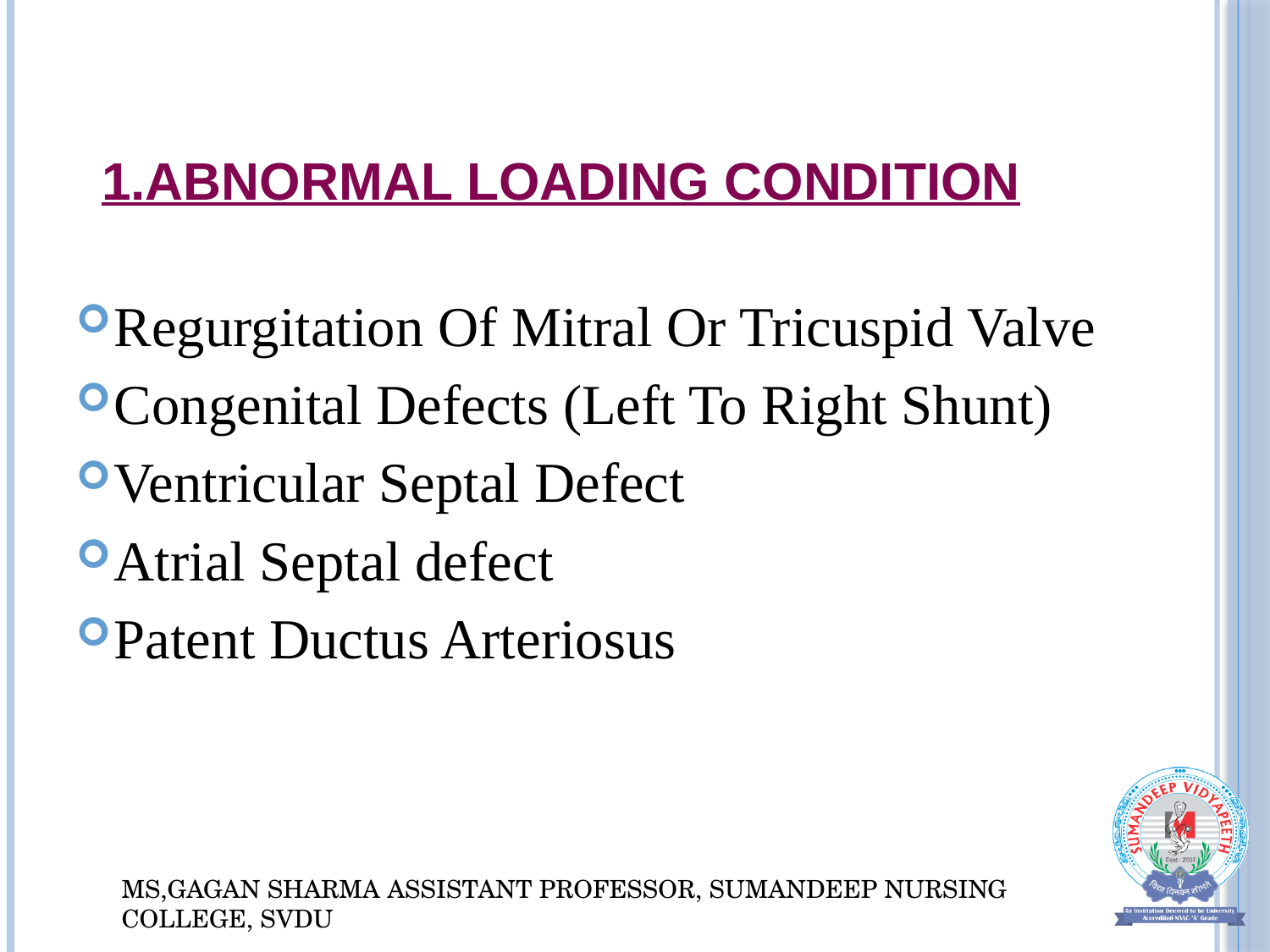

# 1.Abnormal Loading Condition

Regurgitation Of Mitral Or Tricuspid Valve
Congenital Defects (Left To Right Shunt)
Ventricular Septal Defect
Atrial Septal defect
Patent Ductus Arteriosus